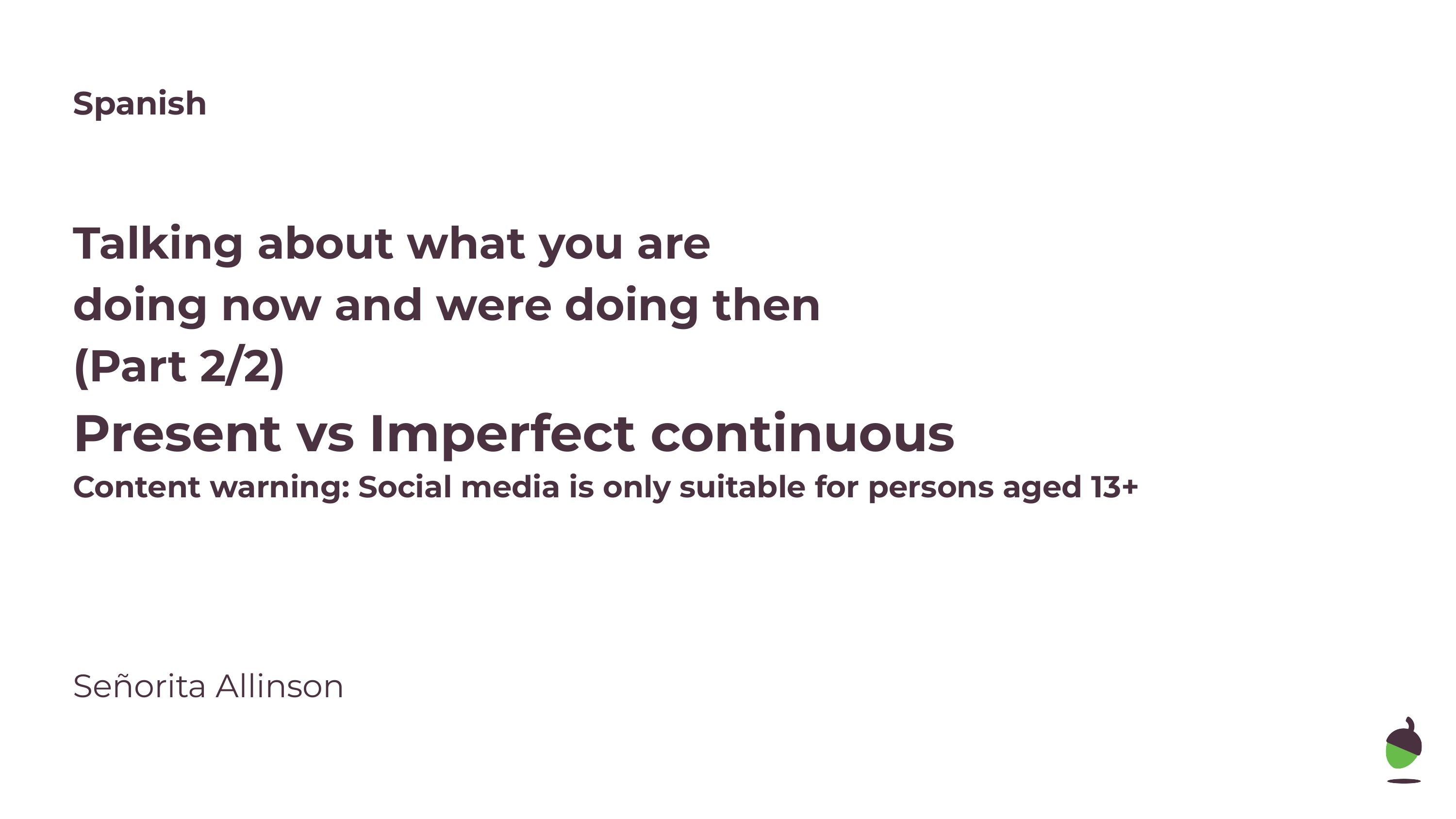

Spanish
Talking about what you are
doing now and were doing then
(Part 2/2)
Present vs Imperfect continuous
Content warning: Social media is only suitable for persons aged 13+

Señorita Allinson